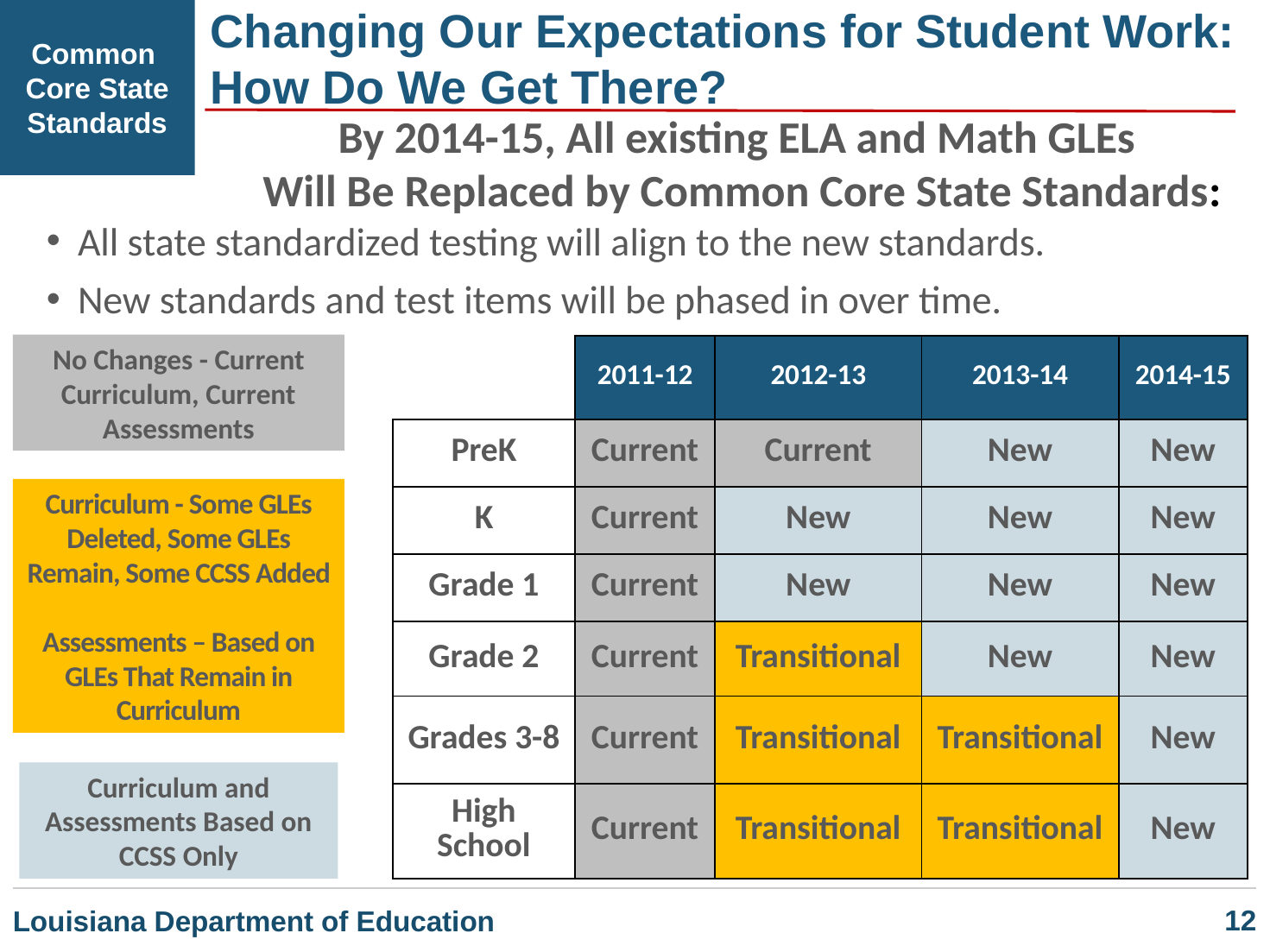

Changing Our Expectations for Student Work:
How Do We Get There?
Common
Core State Standards
By 2014-15, All existing ELA and Math GLEs
Will Be Replaced by Common Core State Standards:
All state standardized testing will align to the new standards.
New standards and test items will be phased in over time.

No Changes - Current Curriculum, Current Assessments
|  | 2011-12 | 2012-13 | 2013-14 | 2014-15 |
| --- | --- | --- | --- | --- |
| PreK | Current | Current | New | New |
| K | Current | New | New | New |
| Grade 1 | Current | New | New | New |
| Grade 2 | Current | Transitional | New | New |
| Grades 3-8 | Current | Transitional | Transitional | New |
| High School | Current | Transitional | Transitional | New |
Curriculum - Some GLEs Deleted, Some GLEs Remain, Some CCSS Added

Assessments – Based on GLEs That Remain in Curriculum
Curriculum and Assessments Based on CCSS Only
		12
Louisiana Department of Education